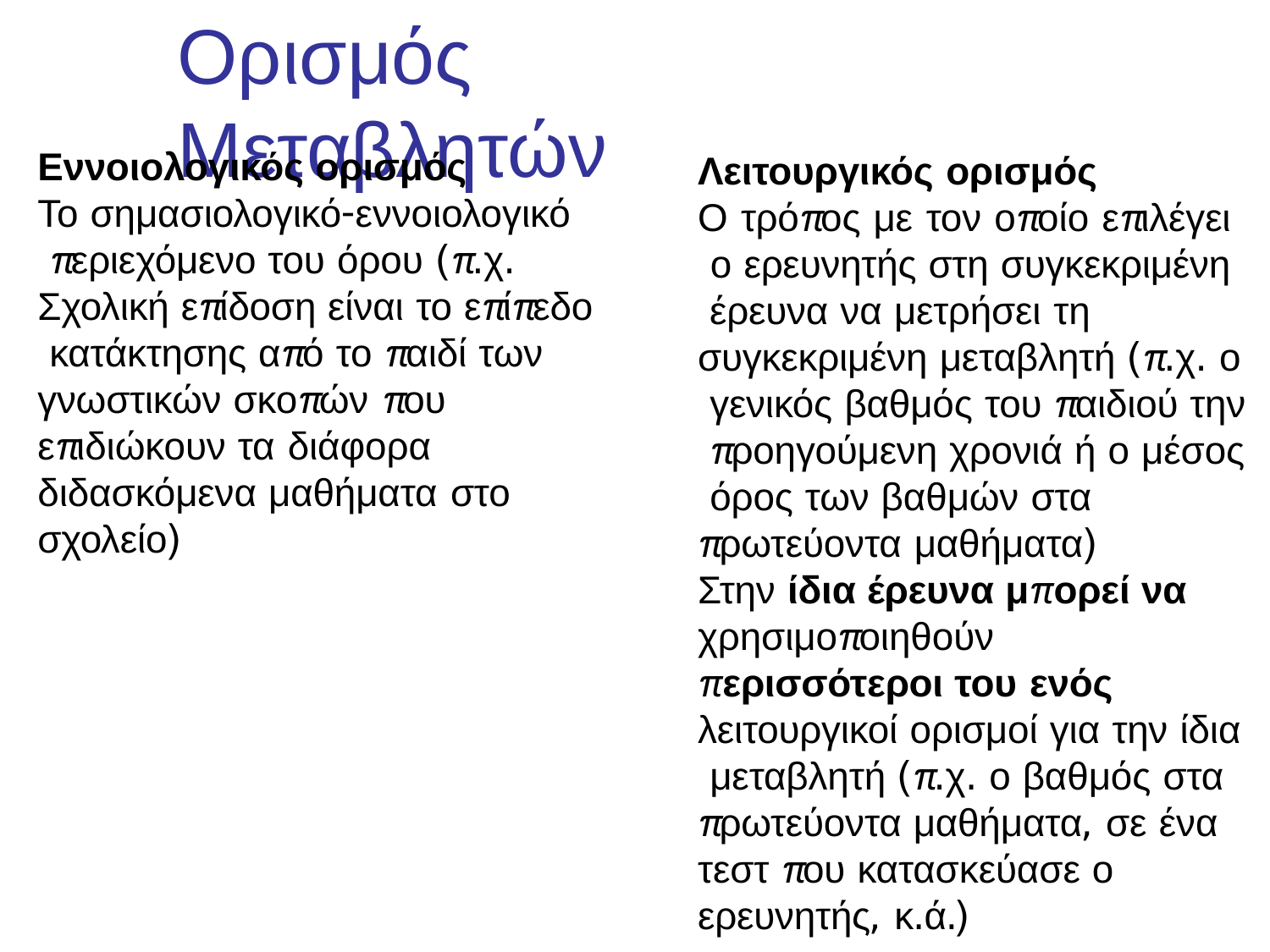

# Ορισμός Μεταβλητών
Εννοιολογικός ορισμός
Το σημασιολογικό-εννοιολογικό  περιεχόμενο του όρου (π.χ.
Σχολική επίδοση είναι το επίπεδο  κατάκτησης από το παιδί των  γνωστικών σκοπών που
επιδιώκουν τα διάφορα
διδασκόμενα μαθήματα στο
σχολείο)
Λειτουργικός ορισμός
Ο τρόπος με τον οποίο επιλέγει  ο ερευνητής στη συγκεκριμένη  έρευνα να μετρήσει τη
συγκεκριμένη μεταβλητή (π.χ. ο  γενικός βαθμός του παιδιού την  προηγούμενη χρονιά ή ο μέσος  όρος των βαθμών στα  πρωτεύοντα μαθήματα)
Στην ίδια έρευνα μπορεί να  χρησιμοποιηθούν  περισσότεροι του ενός
λειτουργικοί ορισμοί για την ίδια  μεταβλητή (π.χ. ο βαθμός στα  πρωτεύοντα μαθήματα, σε ένα  τεστ που κατασκεύασε ο  ερευνητής, κ.ά.)